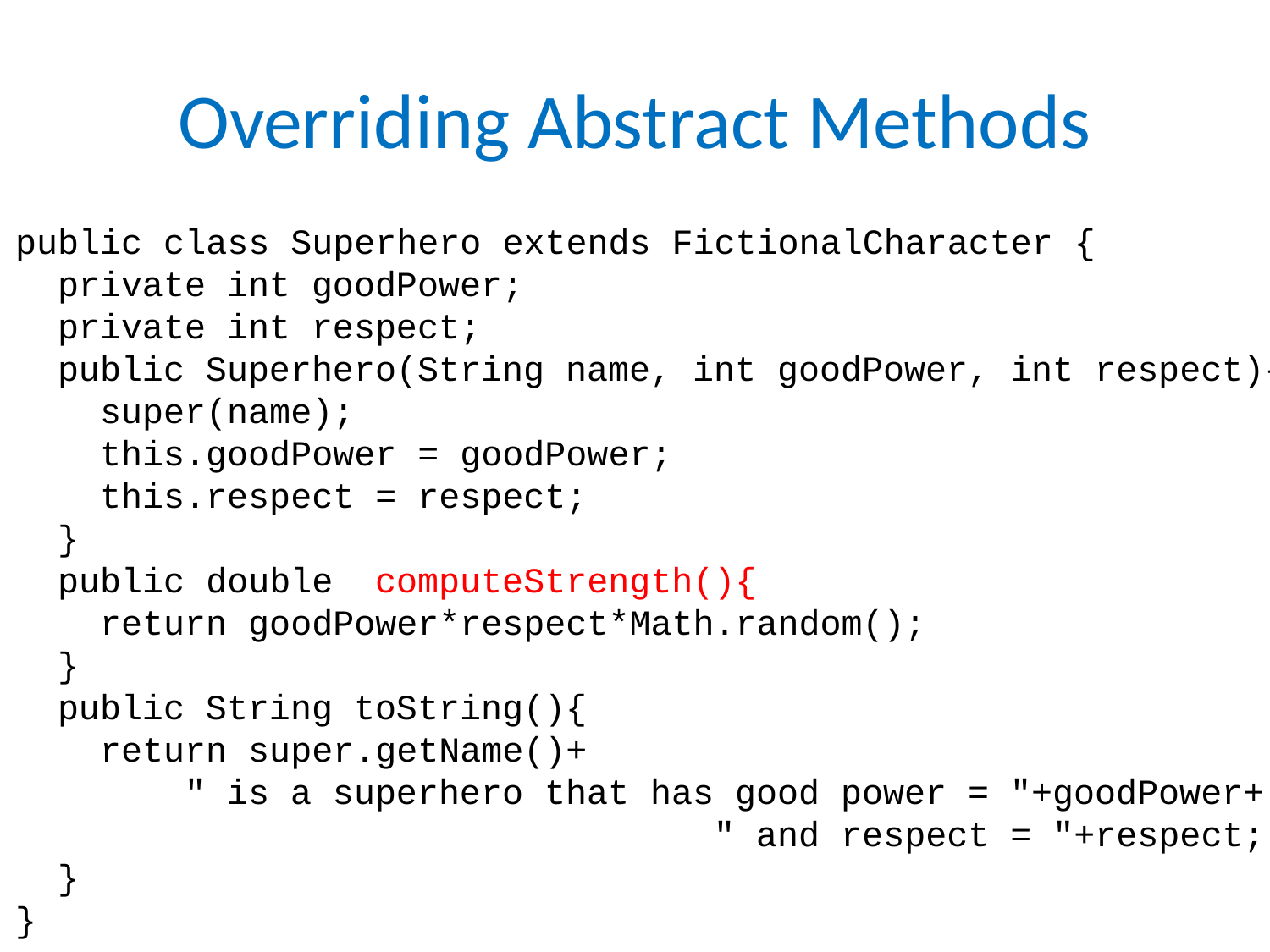

# Overriding Abstract Methods
public class Superhero extends FictionalCharacter {
  private int goodPower;
  private int respect;
  public Superhero(String name, int goodPower, int respect){
    super(name);
    this.goodPower = goodPower;
    this.respect = respect;
  }
  public double  computeStrength(){
    return goodPower*respect*Math.random();
  }
  public String toString(){
    return super.getName()+
        " is a superhero that has good power = "+goodPower+
                                 " and respect = "+respect;
  }
}